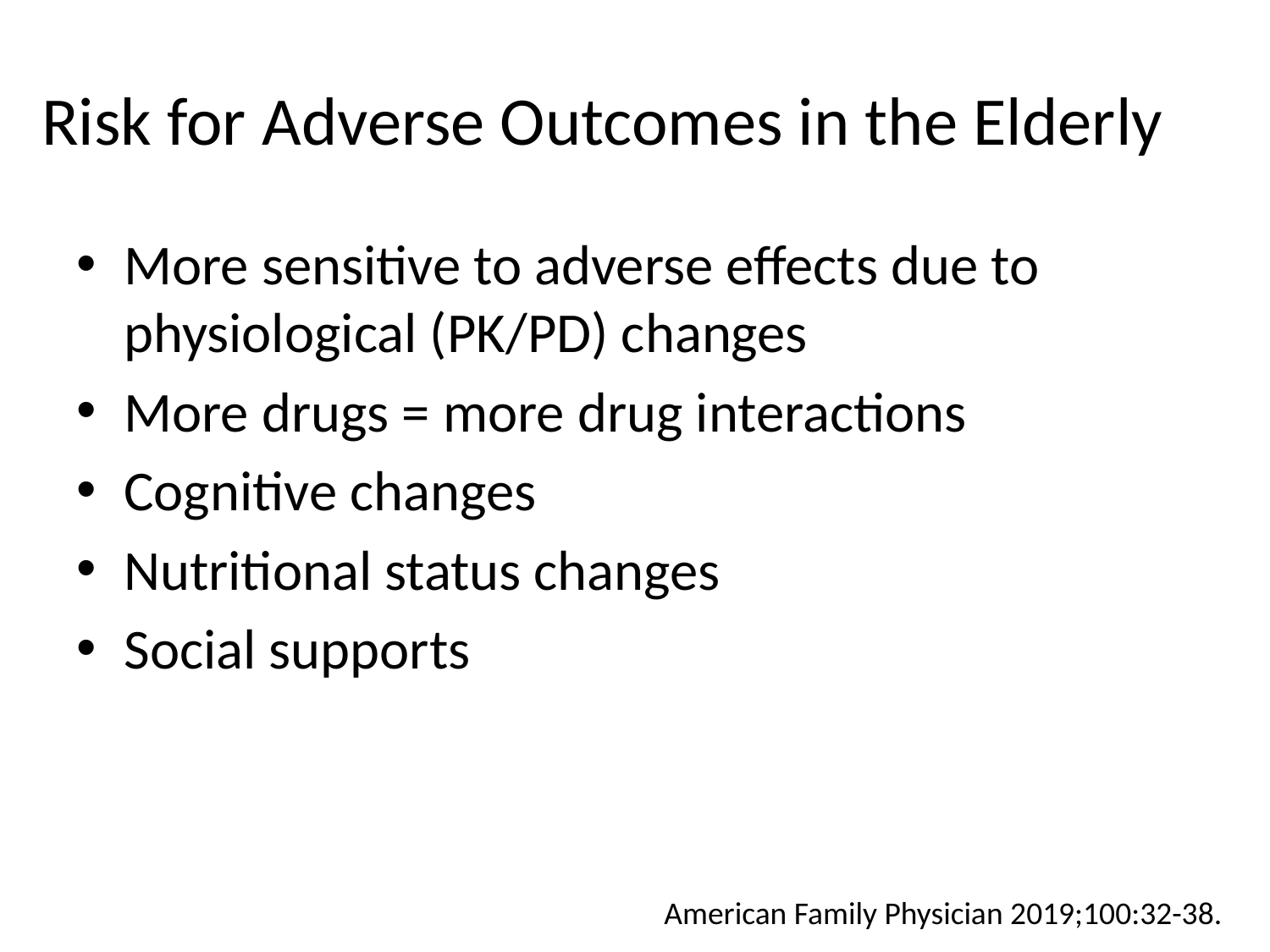

# Risk for Adverse Outcomes in the Elderly
More sensitive to adverse effects due to physiological (PK/PD) changes
More drugs = more drug interactions
Cognitive changes
Nutritional status changes
Social supports
American Family Physician 2019;100:32-38.